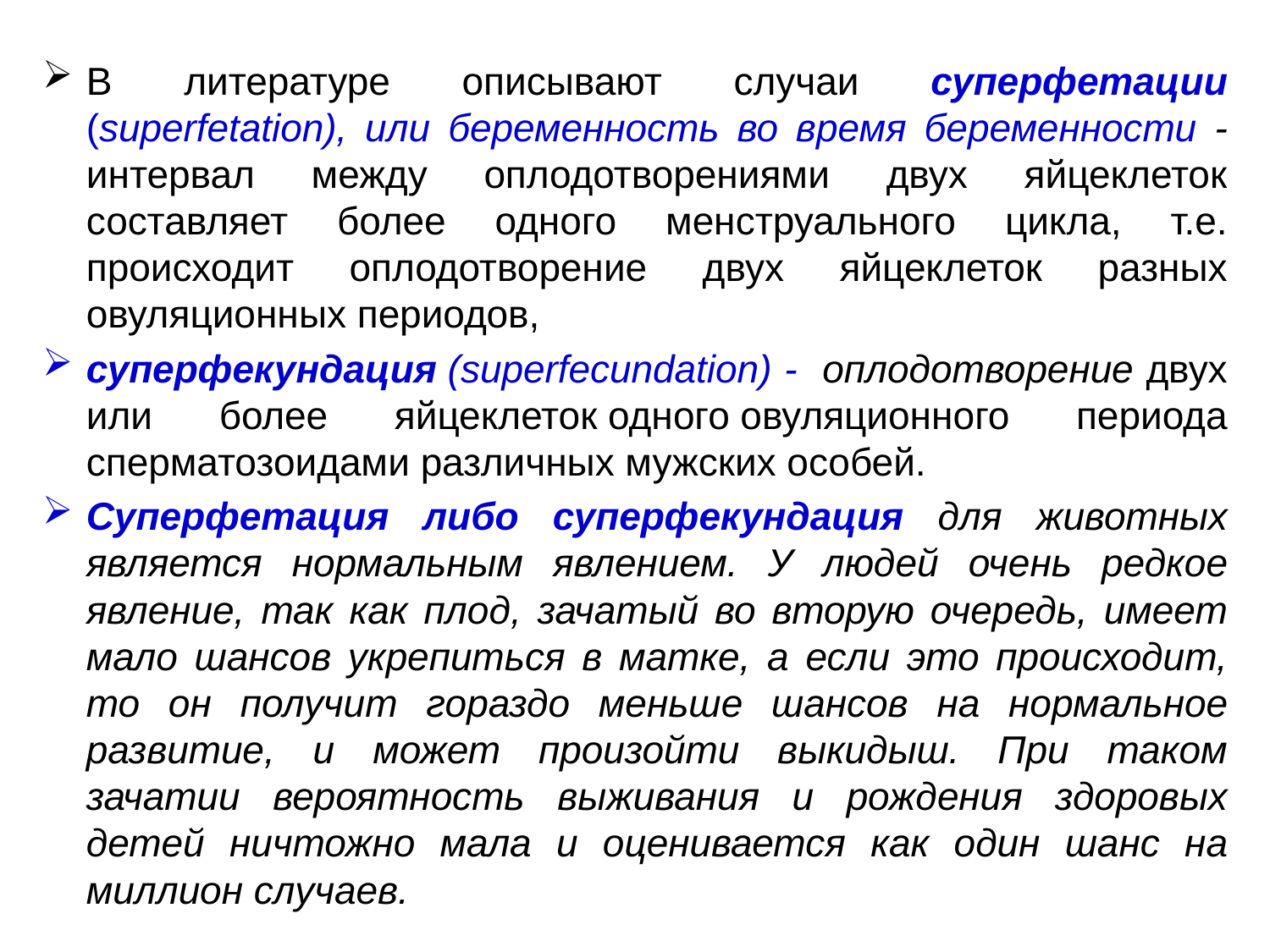

#
В литературе описывают случаи суперфетации (superfetation), или беременность во время беременности - интервал между оплодотворениями двух яйцеклеток составляет более одного менструального цикла, т.е. происходит оплодотворение двух яйцеклеток разных овуляционных периодов,
суперфекундация (superfecundation) -  оплодотворение двух или более яйцеклеток одного овуляционного периода сперматозоидами различных мужских особей.
Суперфетация либо суперфекундация для животных является нормальным явлением. У людей очень редкое явление, так как плод, зачатый во вторую очередь, имеет мало шансов укрепиться в матке, а если это происходит, то он получит гораздо меньше шансов на нормальное развитие, и может произойти выкидыш. При таком зачатии вероятность выживания и рождения здоровых детей ничтожно мала и оценивается как один шанс на миллион случаев.